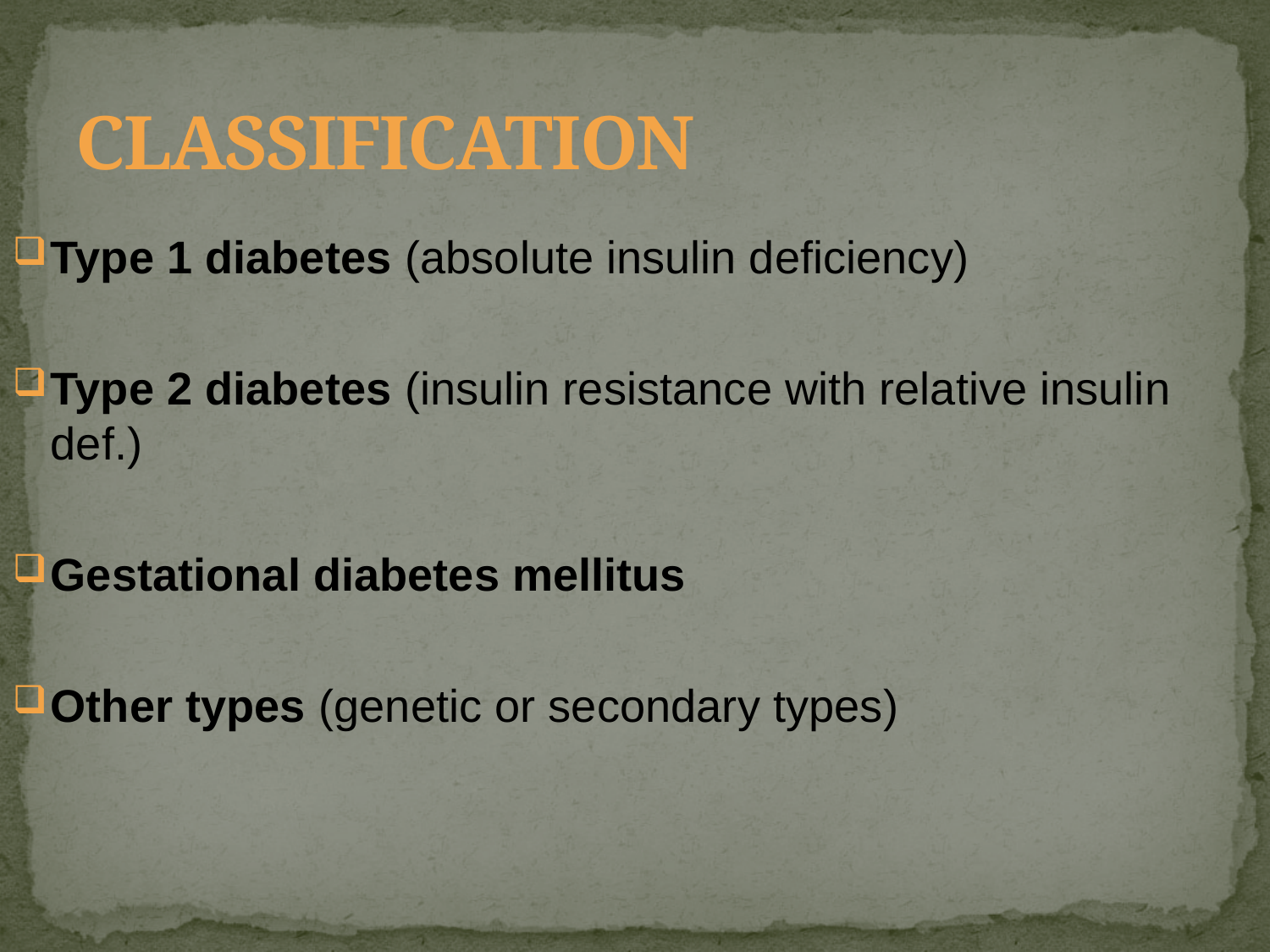

# CLASSIFICATION
Type 1 diabetes (absolute insulin deficiency)

Type 2 diabetes (insulin resistance with relative insulin def.)

Gestational diabetes mellitus

Other types (genetic or secondary types)